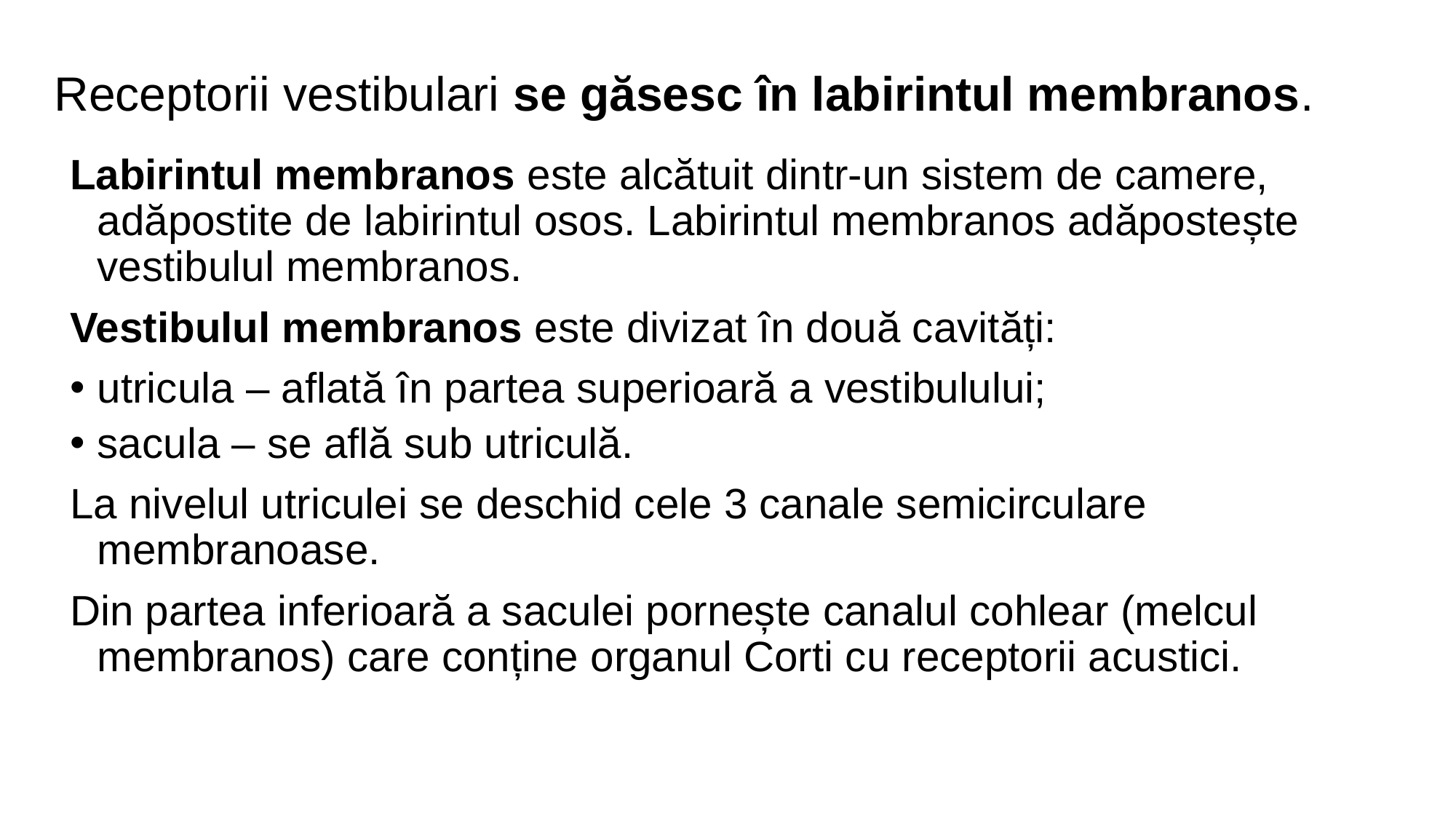

# Receptorii vestibulari se găsesc în labirintul membranos.
Labirintul membranos este alcătuit dintr-un sistem de camere, adăpostite de labirintul osos. Labirintul membranos adăpostește vestibulul membranos.
Vestibulul membranos este divizat în două cavități:
utricula – aflată în partea superioară a vestibulului;
sacula – se află sub utriculă.
La nivelul utriculei se deschid cele 3 canale semicirculare membranoase.
Din partea inferioară a saculei pornește canalul cohlear (melcul membranos) care conține organul Corti cu receptorii acustici.